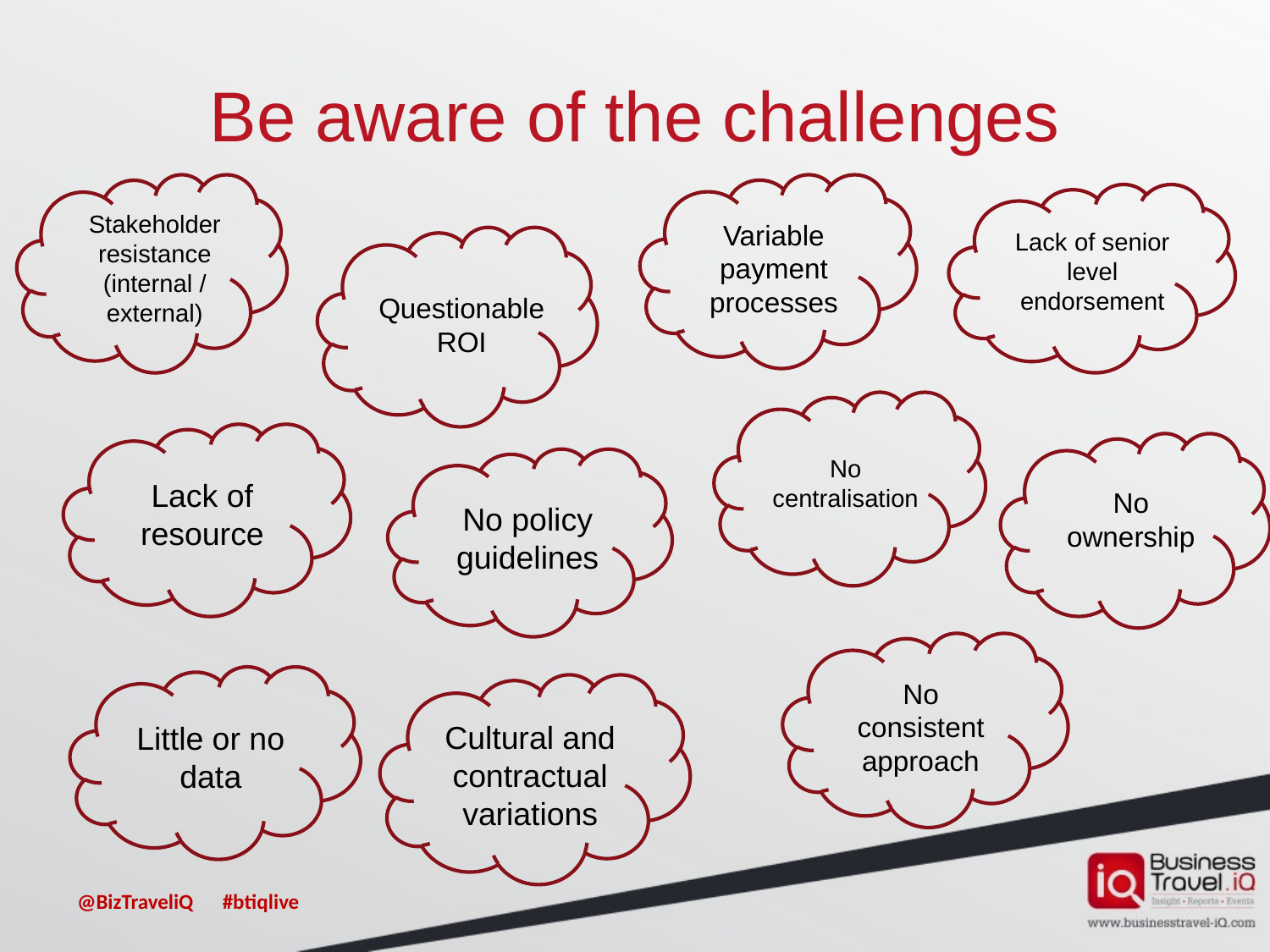

# Be aware of the challenges

Stakeholder resistance
(internal / external)

Variable payment processes

Lack of senior level endorsement

Questionable ROI

No centralisation

Lack of resource

No ownership

No policy guidelines

No consistent approach

Little or no data

Cultural and contractual variations